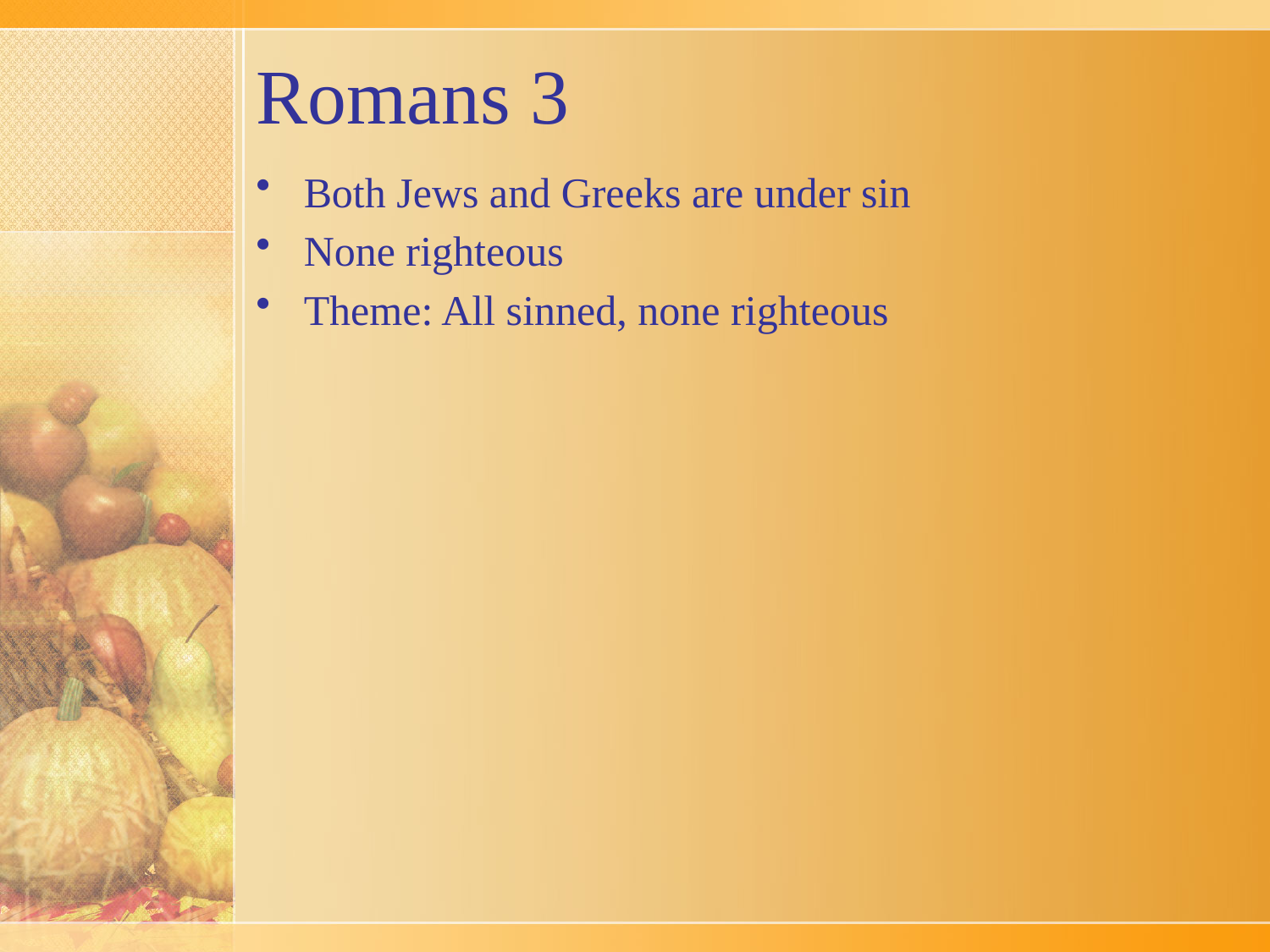

# Romans 3
Both Jews and Greeks are under sin
None righteous
Theme: All sinned, none righteous